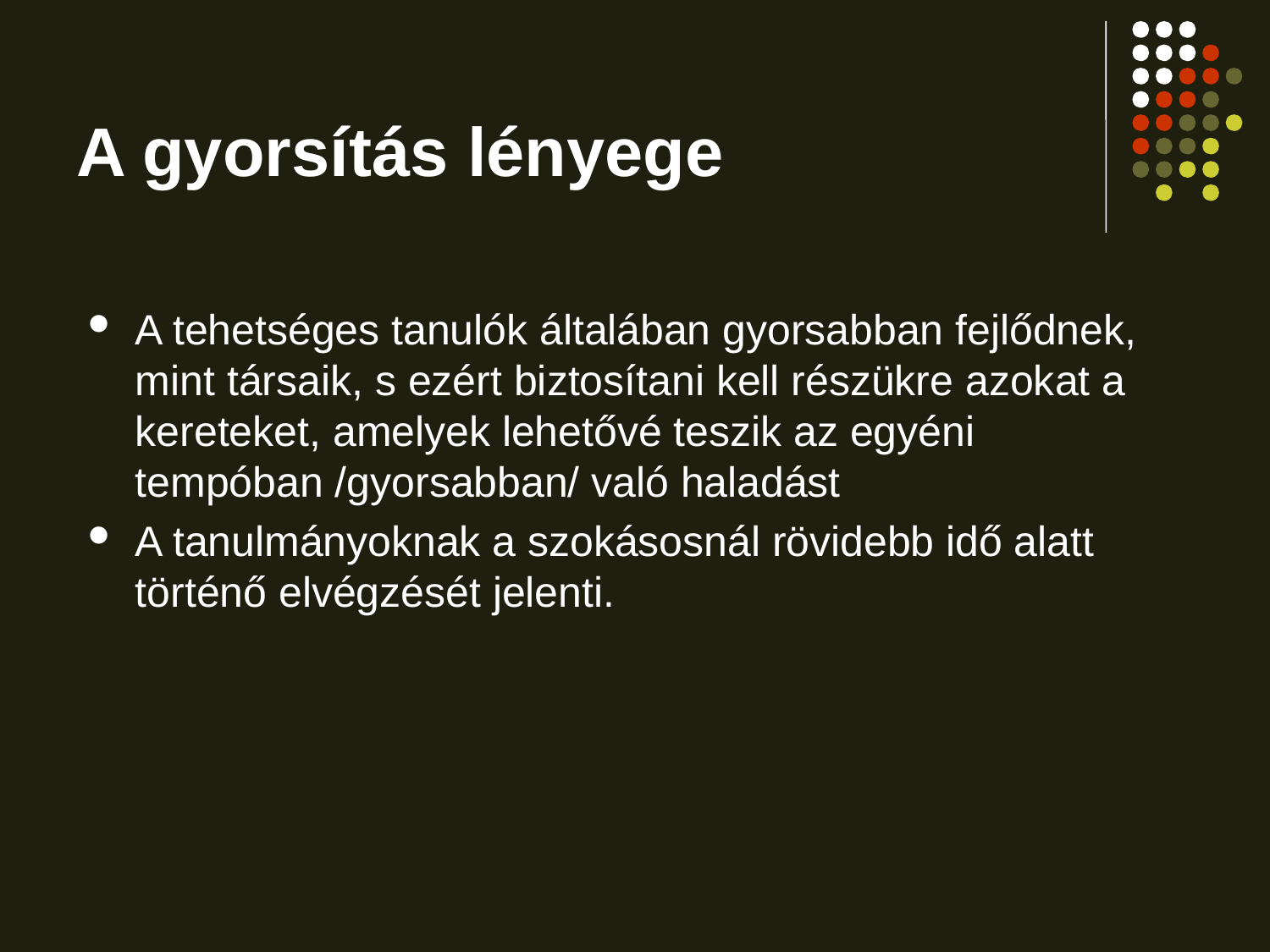

# A gyorsítás lényege
A tehetséges tanulók általában gyorsabban fejlődnek, mint társaik, s ezért biztosítani kell részükre azokat a kereteket, amelyek lehetővé teszik az egyéni tempóban /gyorsabban/ való haladást
A tanulmányoknak a szokásosnál rövidebb idő alatt történő elvégzését jelenti.